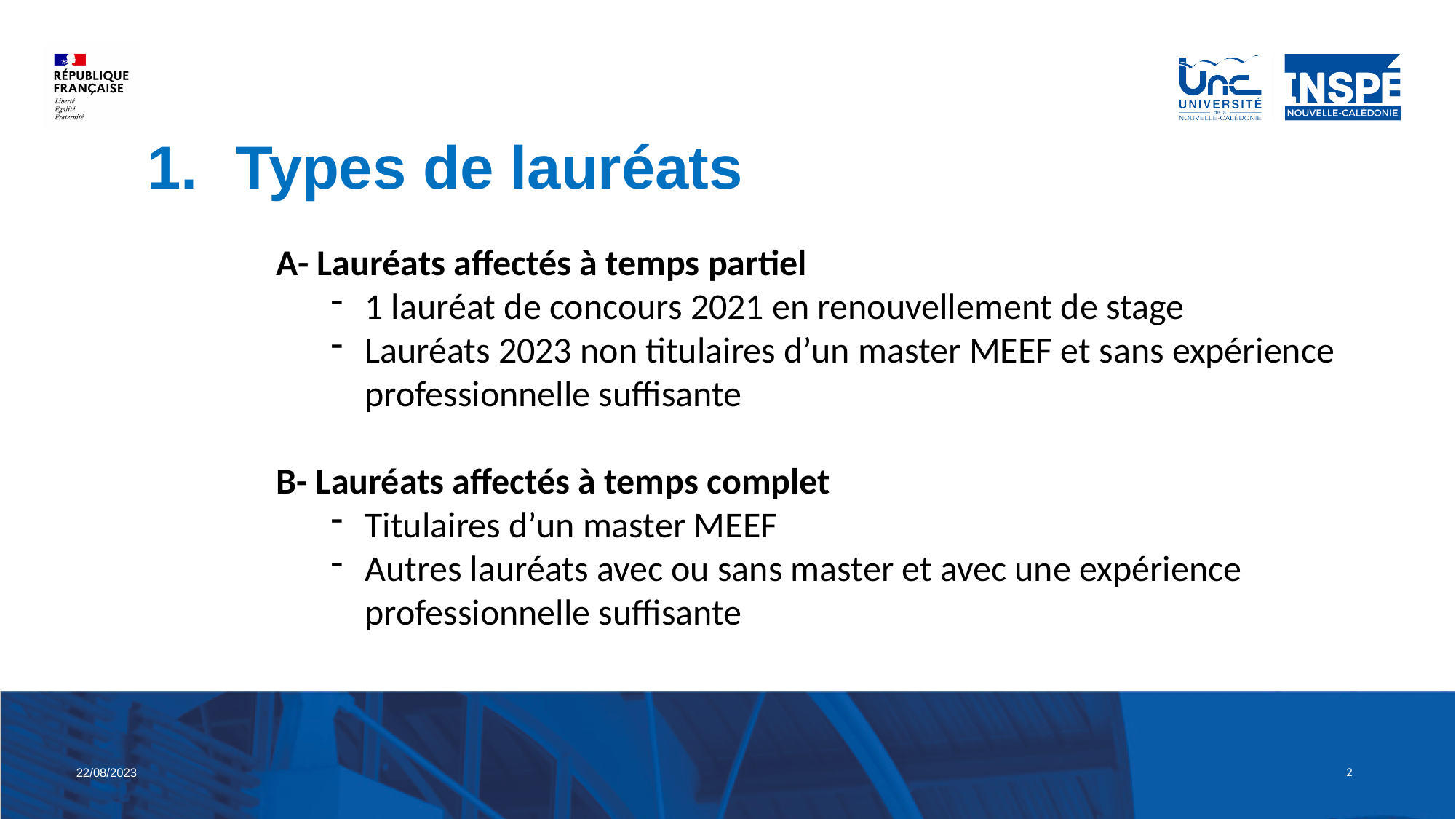

Types de lauréats
A- Lauréats affectés à temps partiel
1 lauréat de concours 2021 en renouvellement de stage
Lauréats 2023 non titulaires d’un master MEEF et sans expérience professionnelle suffisante

B- Lauréats affectés à temps complet
Titulaires d’un master MEEF
Autres lauréats avec ou sans master et avec une expérience professionnelle suffisante